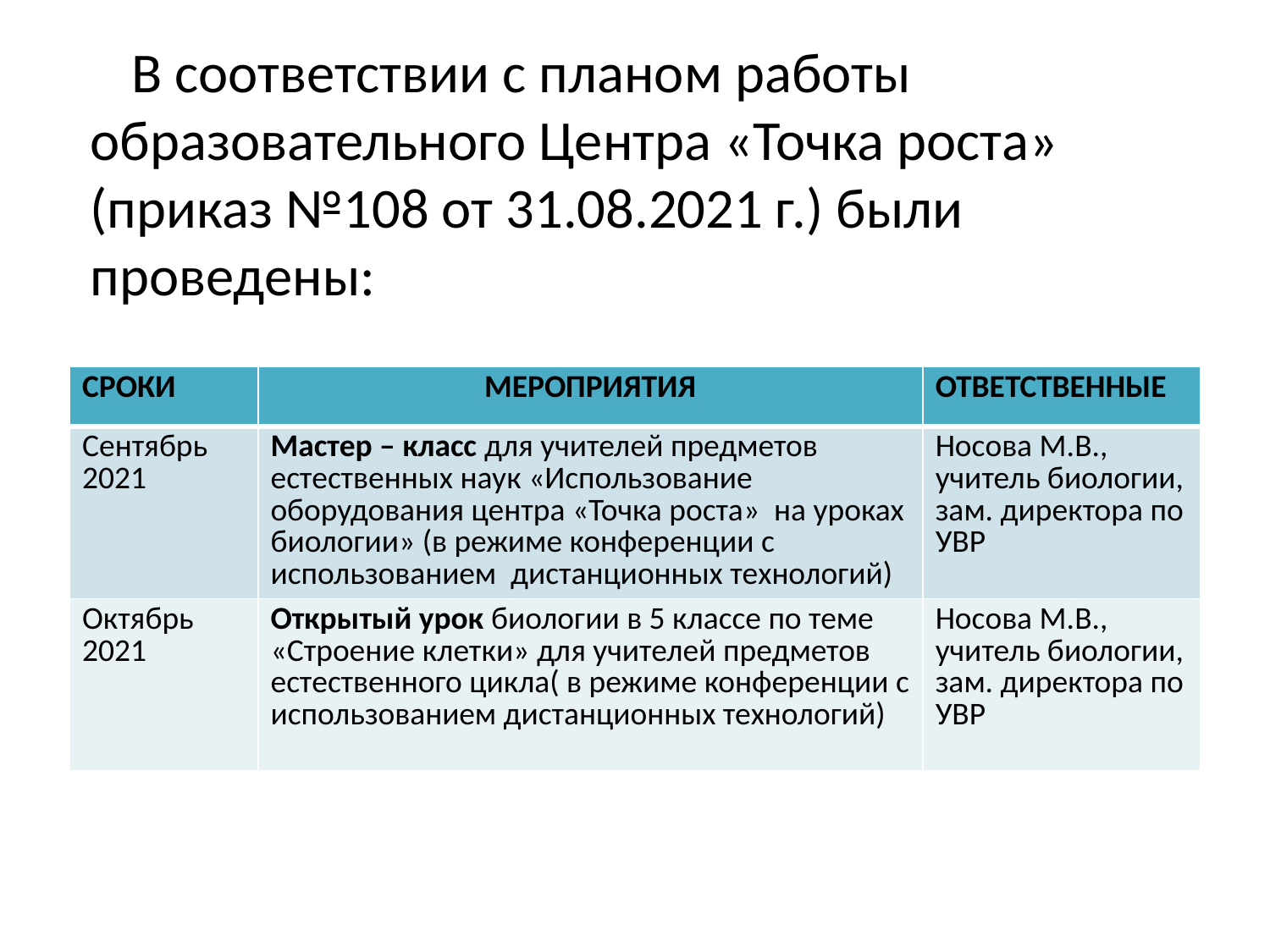

В соответствии с планом работы образовательного Центра «Точка роста» (приказ №108 от 31.08.2021 г.) были проведены:

| СРОКИ | МЕРОПРИЯТИЯ | ОТВЕТСТВЕННЫЕ |
| --- | --- | --- |
| Сентябрь 2021 | Мастер – класс для учителей предметов естественных наук «Использование оборудования центра «Точка роста» на уроках биологии» (в режиме конференции с использованием дистанционных технологий) | Носова М.В., учитель биологии, зам. директора по УВР |
| Октябрь 2021 | Открытый урок биологии в 5 классе по теме «Строение клетки» для учителей предметов естественного цикла( в режиме конференции с использованием дистанционных технологий) | Носова М.В., учитель биологии, зам. директора по УВР |